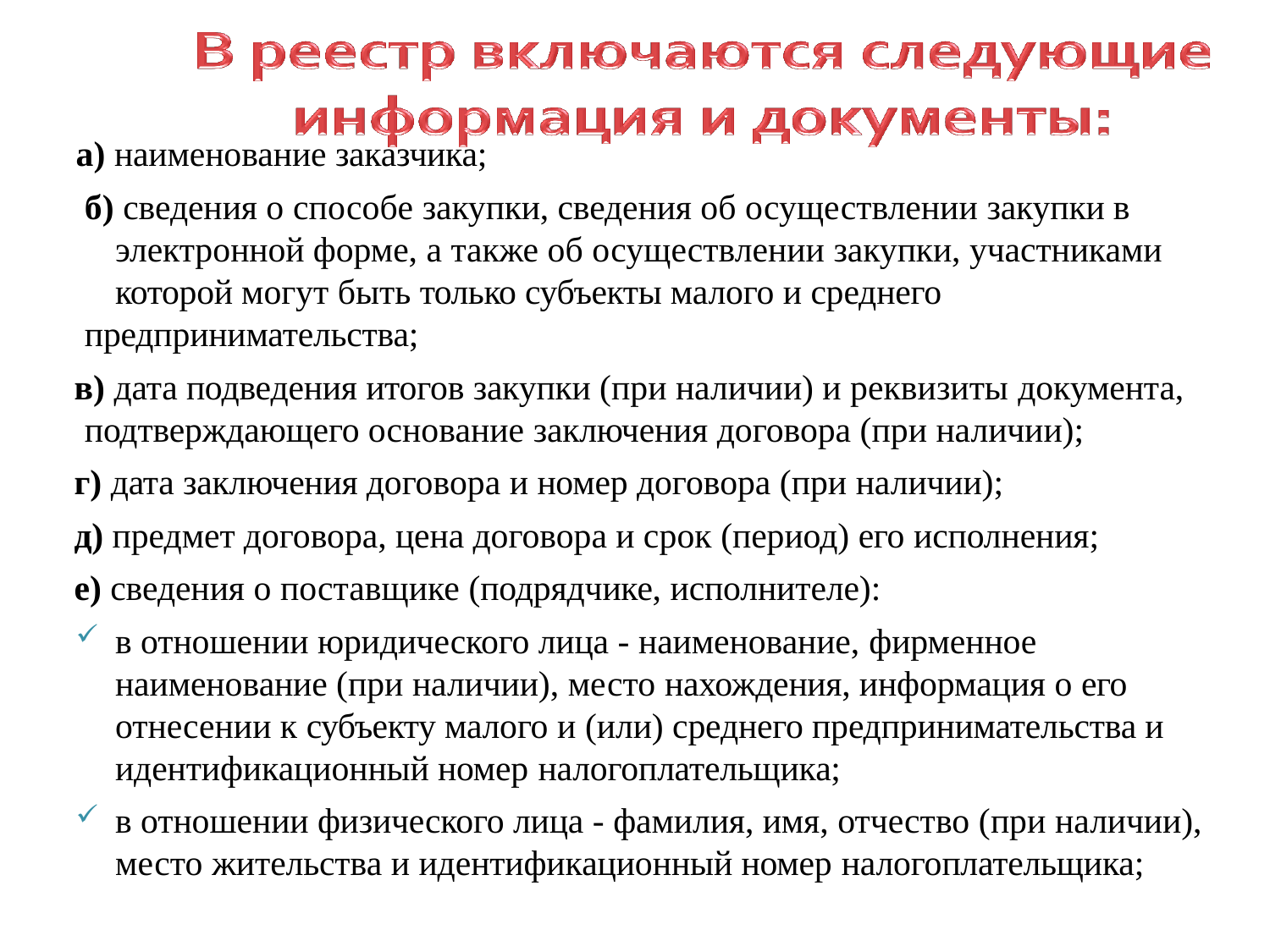

а) наименование заказчика;
б) сведения о способе закупки, сведения об осуществлении закупки в  электронной форме, а также об осуществлении закупки, участниками  которой могут быть только субъекты малого и среднего
предпринимательства;
в) дата подведения итогов закупки (при наличии) и реквизиты документа,
подтверждающего основание заключения договора (при наличии);
г) дата заключения договора и номер договора (при наличии);
д) предмет договора, цена договора и срок (период) его исполнения;
е) сведения о поставщике (подрядчике, исполнителе):
в отношении юридического лица - наименование, фирменное
наименование (при наличии), место нахождения, информация о его  отнесении к субъекту малого и (или) среднего предпринимательства и  идентификационный номер налогоплательщика;
в отношении физического лица - фамилия, имя, отчество (при наличии),  место жительства и идентификационный номер налогоплательщика;